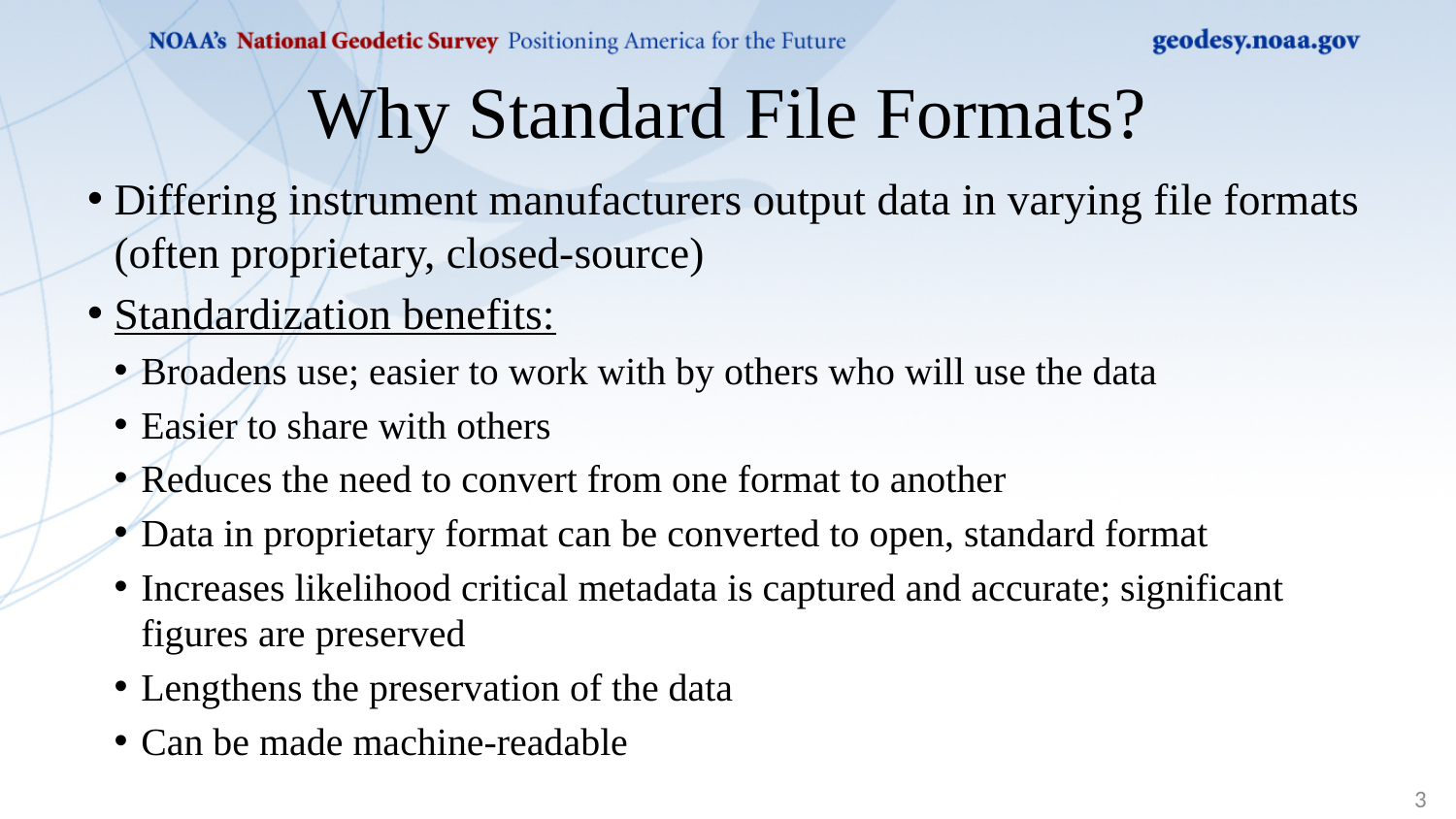

# Why Standard File Formats?
Differing instrument manufacturers output data in varying file formats (often proprietary, closed-source)
Standardization benefits:
Broadens use; easier to work with by others who will use the data
Easier to share with others
Reduces the need to convert from one format to another
Data in proprietary format can be converted to open, standard format
Increases likelihood critical metadata is captured and accurate; significant figures are preserved
Lengthens the preservation of the data
Can be made machine-readable

3